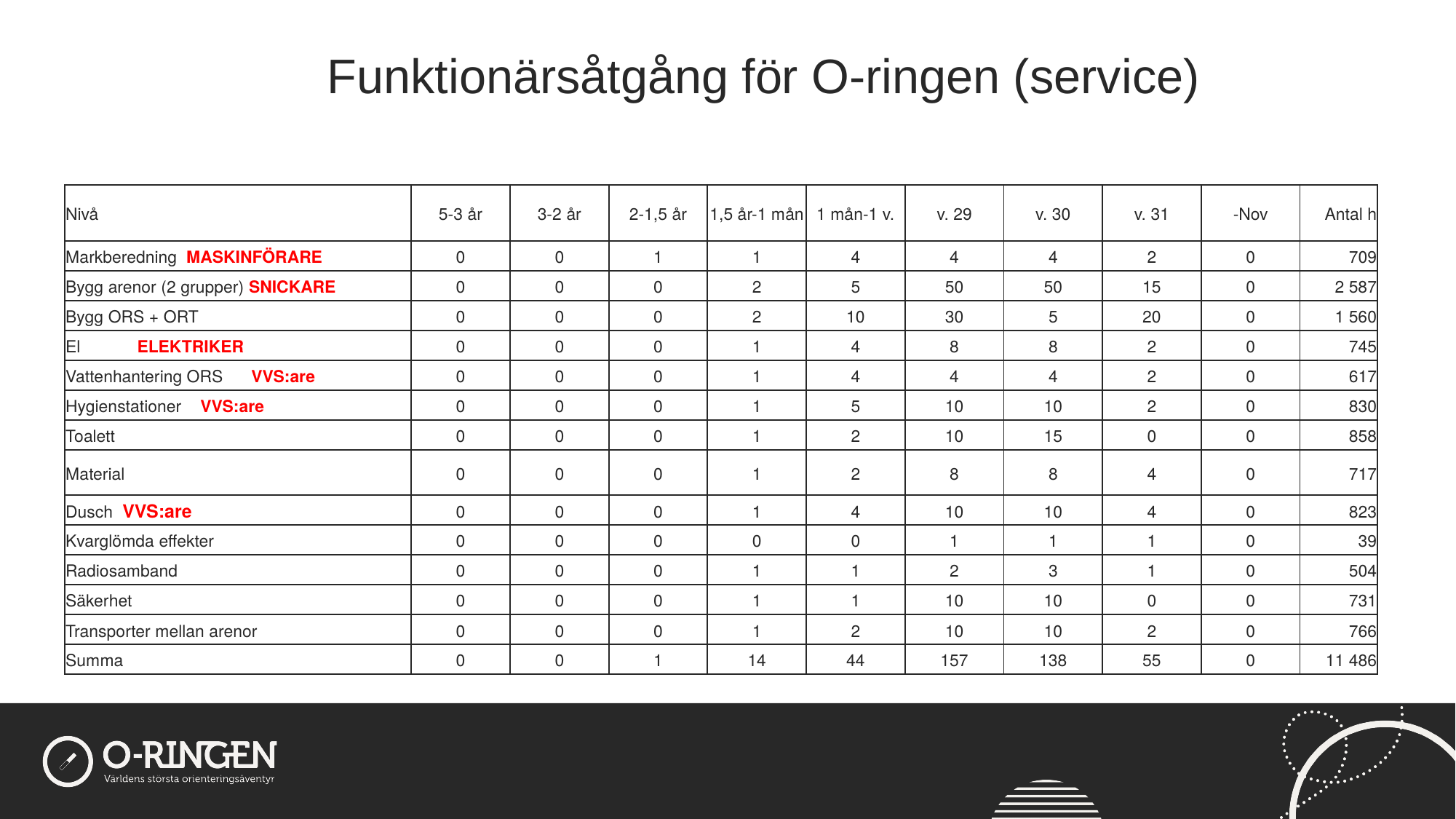

Funktionärsåtgång för O-ringen (service)
#
| Nivå | 5-3 år | 3-2 år | 2-1,5 år | 1,5 år-1 mån | 1 mån-1 v. | v. 29 | v. 30 | v. 31 | -Nov | Antal h |
| --- | --- | --- | --- | --- | --- | --- | --- | --- | --- | --- |
| Markberedning MASKINFÖRARE | 0 | 0 | 1 | 1 | 4 | 4 | 4 | 2 | 0 | 709 |
| Bygg arenor (2 grupper) SNICKARE | 0 | 0 | 0 | 2 | 5 | 50 | 50 | 15 | 0 | 2 587 |
| Bygg ORS + ORT | 0 | 0 | 0 | 2 | 10 | 30 | 5 | 20 | 0 | 1 560 |
| El ELEKTRIKER | 0 | 0 | 0 | 1 | 4 | 8 | 8 | 2 | 0 | 745 |
| Vattenhantering ORS VVS:are | 0 | 0 | 0 | 1 | 4 | 4 | 4 | 2 | 0 | 617 |
| Hygienstationer VVS:are | 0 | 0 | 0 | 1 | 5 | 10 | 10 | 2 | 0 | 830 |
| Toalett | 0 | 0 | 0 | 1 | 2 | 10 | 15 | 0 | 0 | 858 |
| Material | 0 | 0 | 0 | 1 | 2 | 8 | 8 | 4 | 0 | 717 |
| Dusch VVS:are | 0 | 0 | 0 | 1 | 4 | 10 | 10 | 4 | 0 | 823 |
| Kvarglömda effekter | 0 | 0 | 0 | 0 | 0 | 1 | 1 | 1 | 0 | 39 |
| Radiosamband | 0 | 0 | 0 | 1 | 1 | 2 | 3 | 1 | 0 | 504 |
| Säkerhet | 0 | 0 | 0 | 1 | 1 | 10 | 10 | 0 | 0 | 731 |
| Transporter mellan arenor | 0 | 0 | 0 | 1 | 2 | 10 | 10 | 2 | 0 | 766 |
| Summa | 0 | 0 | 1 | 14 | 44 | 157 | 138 | 55 | 0 | 11 486 |